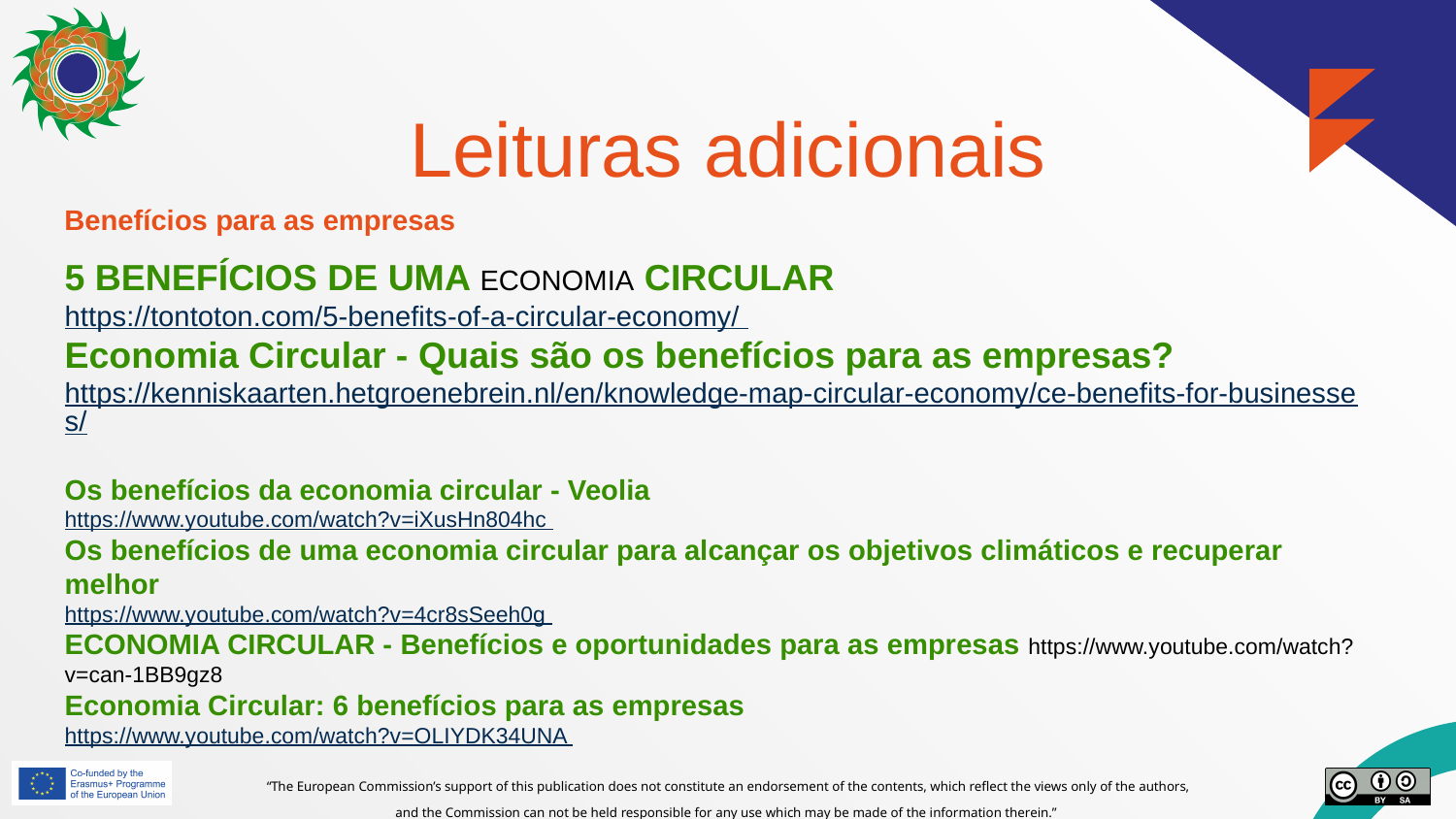

# Leituras adicionais
Benefícios para as empresas
5 BENEFÍCIOS DE UMA ECONOMIA CIRCULAR
https://tontoton.com/5-benefits-of-a-circular-economy/
Economia Circular - Quais são os benefícios para as empresas? https://kenniskaarten.hetgroenebrein.nl/en/knowledge-map-circular-economy/ce-benefits-for-businesses/

Os benefícios da economia circular - Veolia
https://www.youtube.com/watch?v=iXusHn804hc
Os benefícios de uma economia circular para alcançar os objetivos climáticos e recuperar melhor
https://www.youtube.com/watch?v=4cr8sSeeh0g
ECONOMIA CIRCULAR - Benefícios e oportunidades para as empresas https://www.youtube.com/watch?v=can-1BB9gz8
Economia Circular: 6 benefícios para as empresas
https://www.youtube.com/watch?v=OLIYDK34UNA